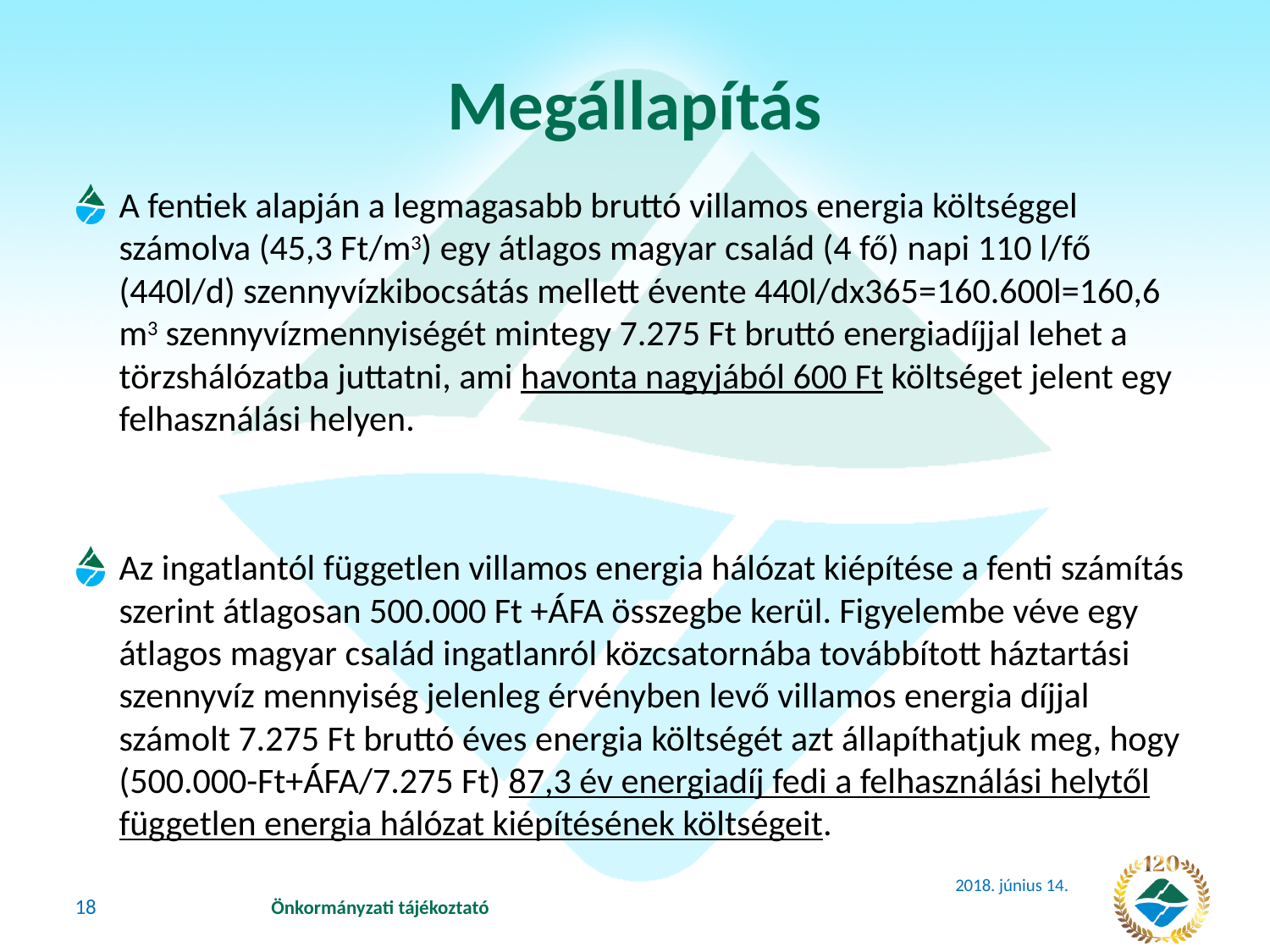

# Megállapítás
A fentiek alapján a legmagasabb bruttó villamos energia költséggel számolva (45,3 Ft/m3) egy átlagos magyar család (4 fő) napi 110 l/fő (440l/d) szennyvízkibocsátás mellett évente 440l/dx365=160.600l=160,6 m3 szennyvízmennyiségét mintegy 7.275 Ft bruttó energiadíjjal lehet a törzshálózatba juttatni, ami havonta nagyjából 600 Ft költséget jelent egy felhasználási helyen.

Az ingatlantól független villamos energia hálózat kiépítése a fenti számítás szerint átlagosan 500.000 Ft +ÁFA összegbe kerül. Figyelembe véve egy átlagos magyar család ingatlanról közcsatornába továbbított háztartási szennyvíz mennyiség jelenleg érvényben levő villamos energia díjjal számolt 7.275 Ft bruttó éves energia költségét azt állapíthatjuk meg, hogy (500.000-Ft+ÁFA/7.275 Ft) 87,3 év energiadíj fedi a felhasználási helytől független energia hálózat kiépítésének költségeit.

2018. június 14.
18
Önkormányzati tájékoztató